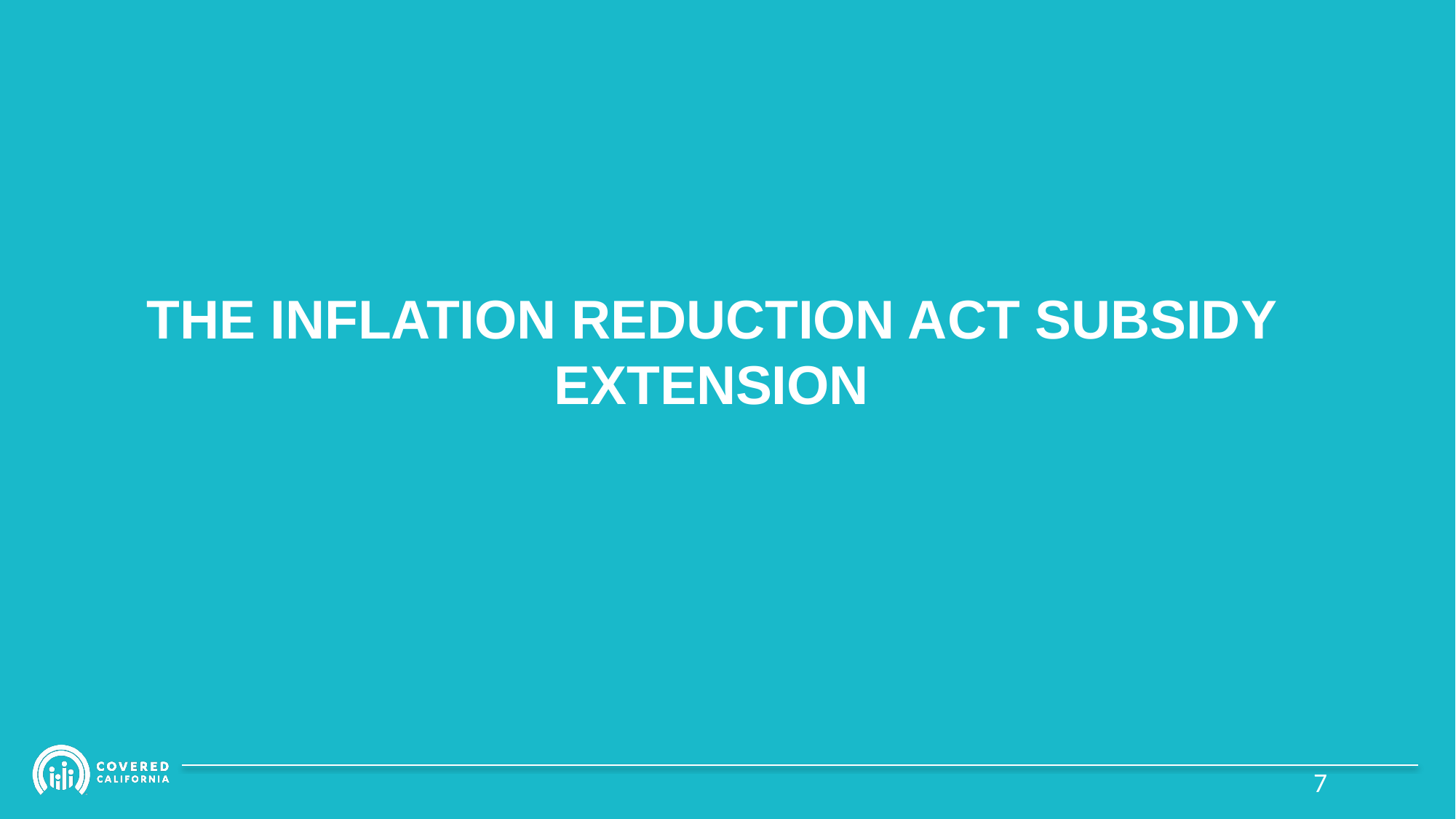

# THE INFLATION REDUCTION ACT SUBSIDY EXTENSION
7